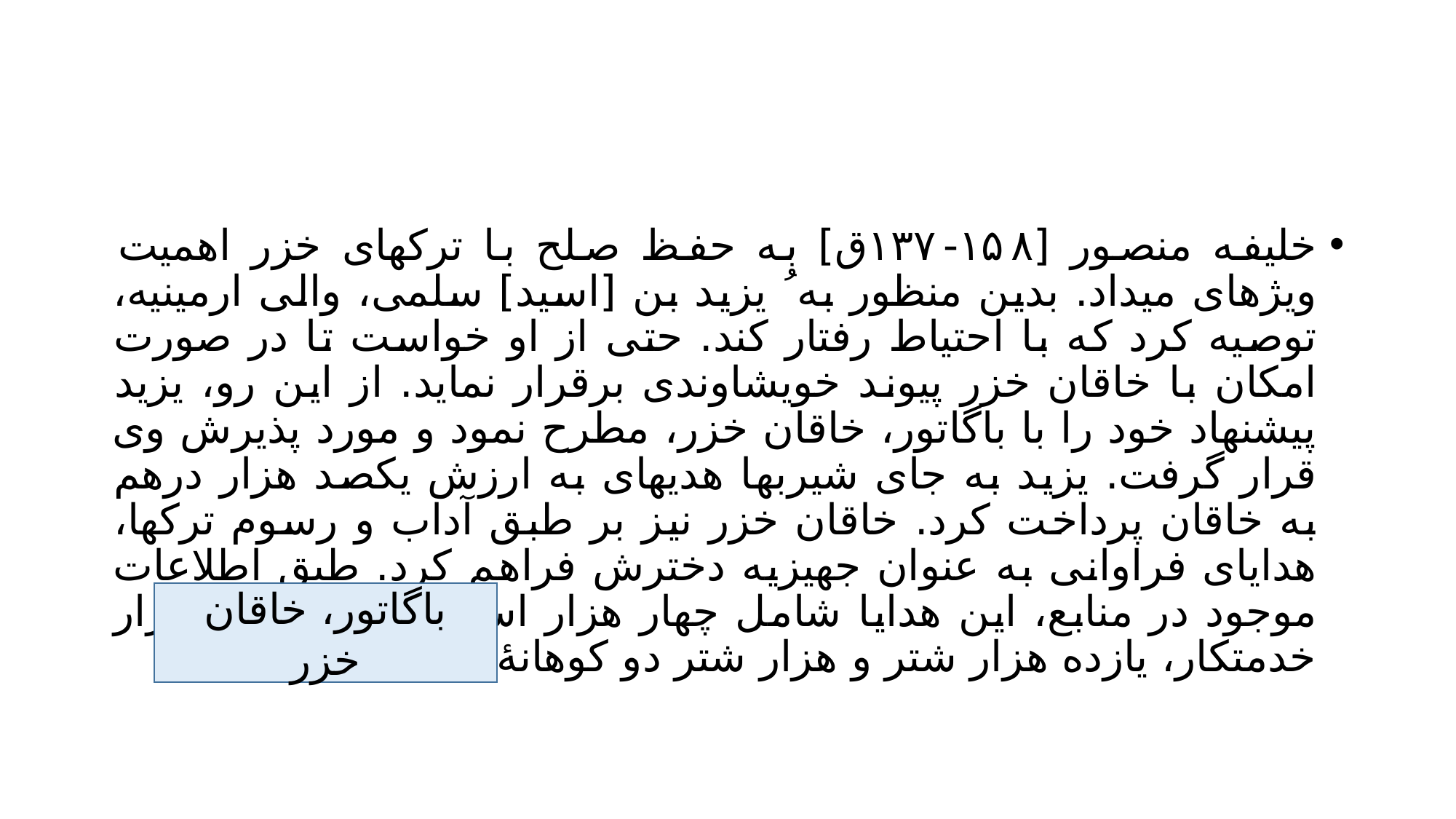

#
خلیفه منصور [۱۵۸-۱۳۷ق] به حفظ صلح با ترکهای خزر اهمیت ویژهای میداد. بدین منظور به ُ یزید بن [اسید] سلمی، والی ارمینیه، توصیه کرد که با احتیاط رفتار کند. حتی از او خواست تا در صورت امکان با خاقان خزر پیوند خویشاوندی برقرار نماید. از این رو، یزید پیشنهاد خود را با باگاتور، خاقان خزر، مطرح نمود و مورد پذیرش وی قرار گرفت. یزید به جای شیربها هدیهای به ارزش یکصد هزار درهم به خاقان پرداخت کرد. خاقان خزر نیز بر طبق آداب و رسوم ترکها، هدایای فراوانی به عنوان جهیزیه دخترش فراهم کرد. طبق اطلاعات موجود در منابع، این هدایا شامل چهار هزار اسب، هزار قاطر، هزار خدمتکار، یازده هزار شتر و هزار شتر دو کوهانۀ ترکی بود.
باگاتور، خاقان خزر